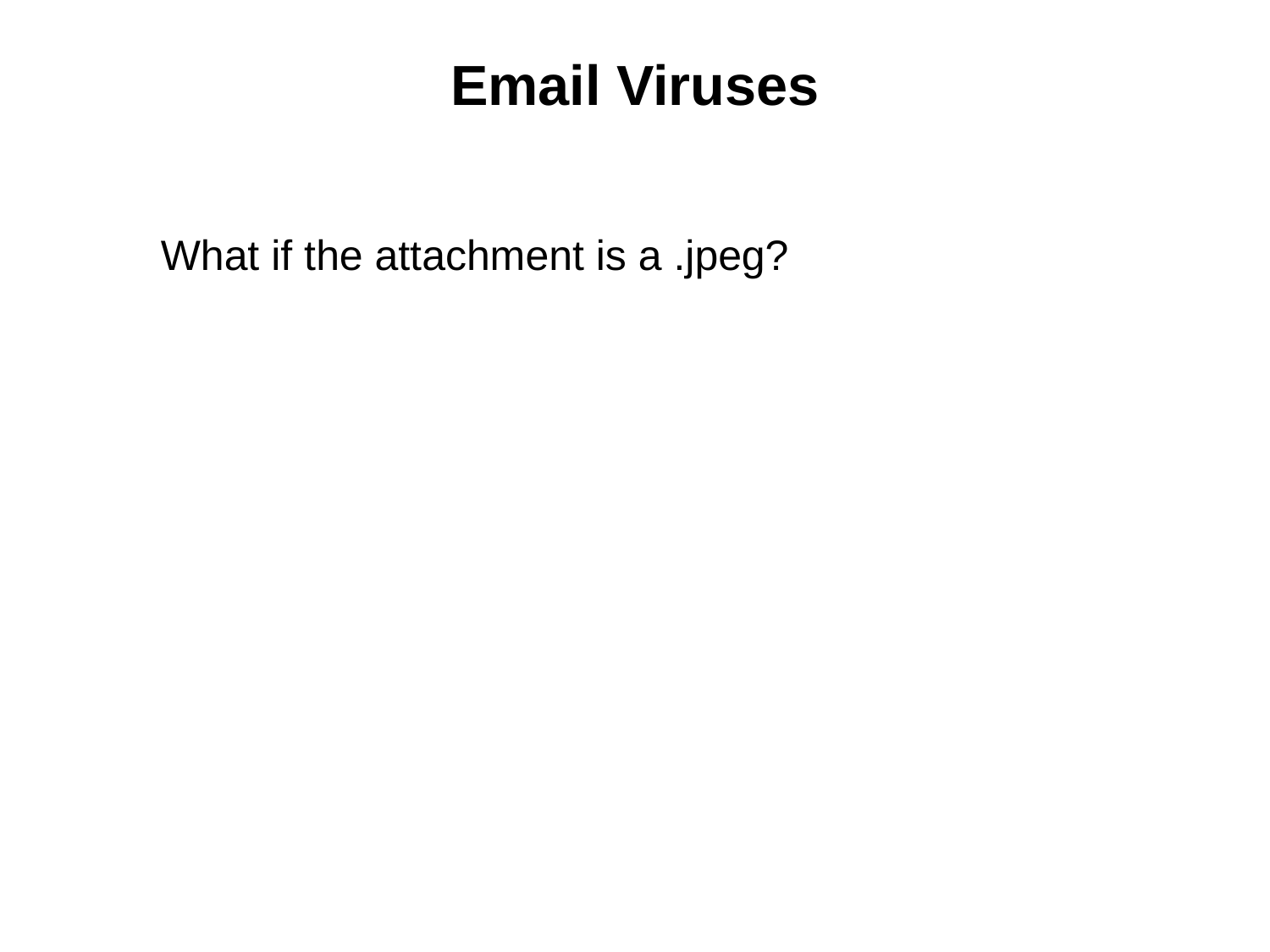

# Email Viruses
What if the attachment is a .jpeg?